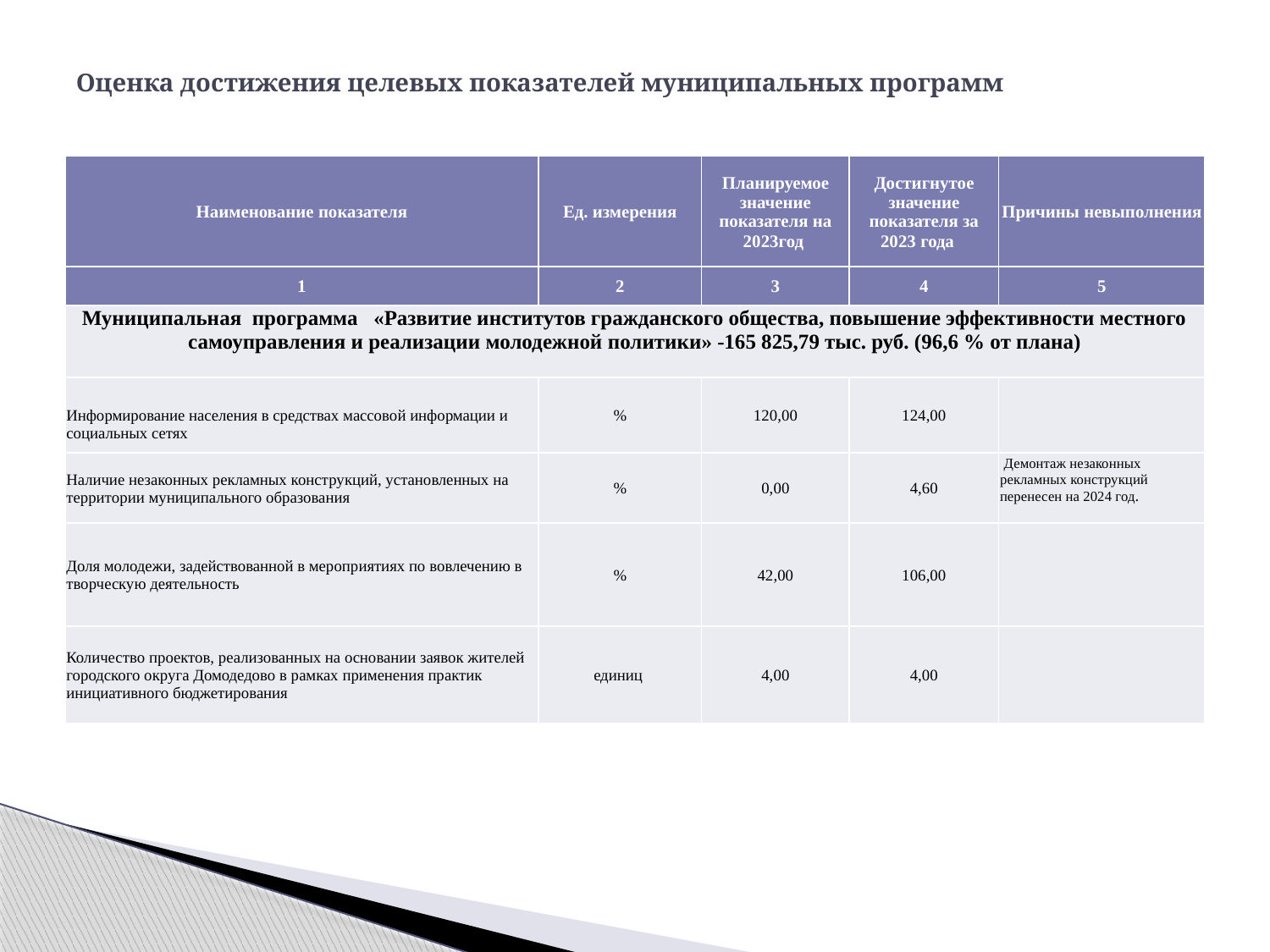

# Оценка достижения целевых показателей муниципальных программ
| Наименование показателя | Ед. измерения | Планируемое значение показателя на 2023год | Достигнутое значение показателя за 2023 года | Причины невыполнения |
| --- | --- | --- | --- | --- |
| 1 | 2 | 3 | 4 | 5 |
| Муниципальная программа «Развитие институтов гражданского общества, повышение эффективности местного самоуправления и реализации молодежной политики» -165 825,79 тыс. руб. (96,6 % от плана) |  |  |  |  |
| Информирование населения в средствах массовой информации и социальных сетях | % | 120,00 | 124,00 |  |
| Наличие незаконных рекламных конструкций, установленных на территории муниципального образования | % | 0,00 | 4,60 | Демонтаж незаконных рекламных конструкций перенесен на 2024 год. |
| Доля молодежи, задействованной в мероприятиях по вовлечению в творческую деятельность | % | 42,00 | 106,00 |  |
| Количество проектов, реализованных на основании заявок жителей городского округа Домодедово в рамках применения практик инициативного бюджетирования | единиц | 4,00 | 4,00 |  |